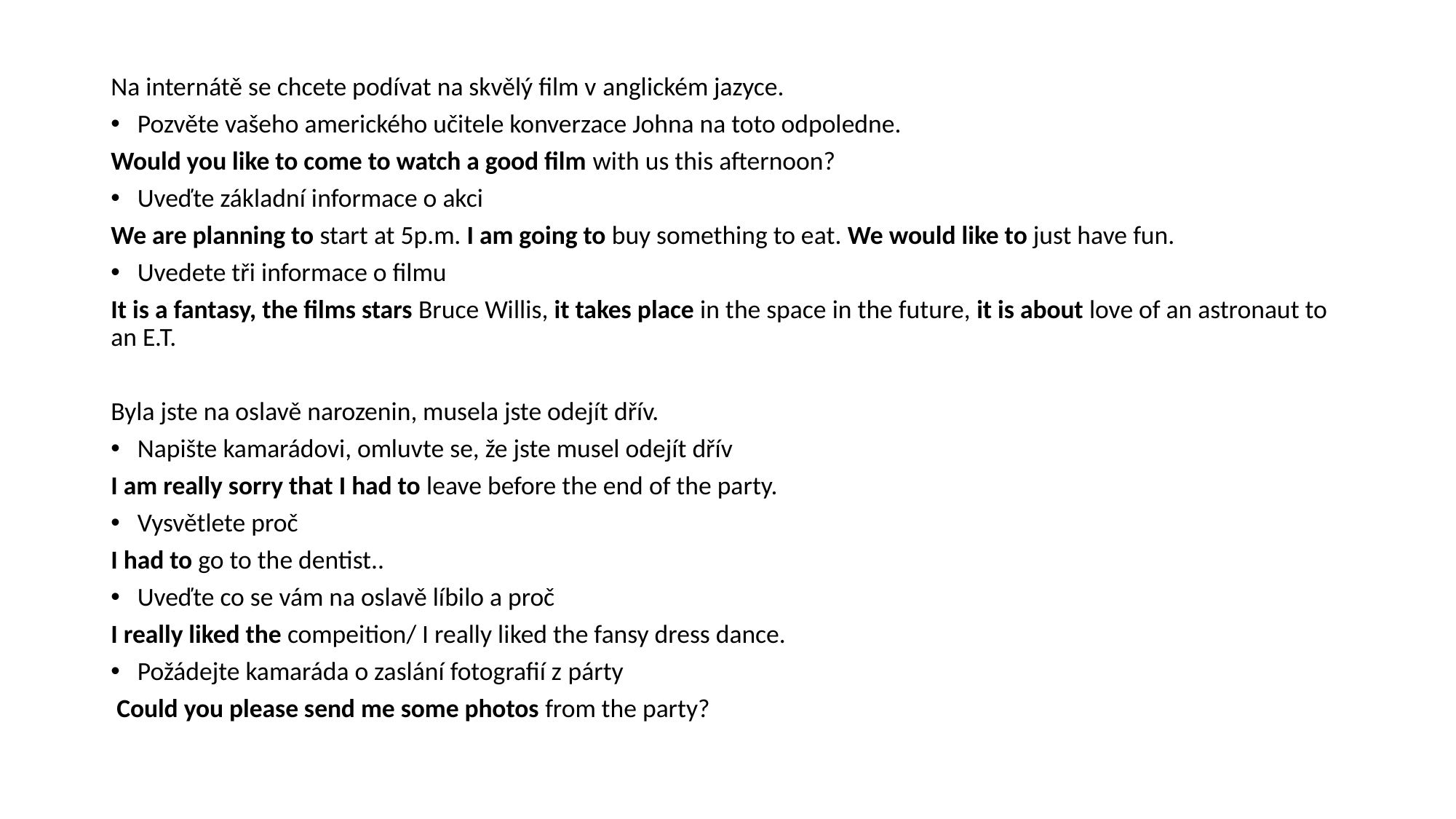

Na internátě se chcete podívat na skvělý film v anglickém jazyce.
Pozvěte vašeho amerického učitele konverzace Johna na toto odpoledne.
Would you like to come to watch a good film with us this afternoon?
Uveďte základní informace o akci
We are planning to start at 5p.m. I am going to buy something to eat. We would like to just have fun.
Uvedete tři informace o filmu
It is a fantasy, the films stars Bruce Willis, it takes place in the space in the future, it is about love of an astronaut to an E.T.

Byla jste na oslavě narozenin, musela jste odejít dřív.
Napište kamarádovi, omluvte se, že jste musel odejít dřív
I am really sorry that I had to leave before the end of the party.
Vysvětlete proč
I had to go to the dentist..
Uveďte co se vám na oslavě líbilo a proč
I really liked the compeition/ I really liked the fansy dress dance.
Požádejte kamaráda o zaslání fotografií z párty
 Could you please send me some photos from the party?